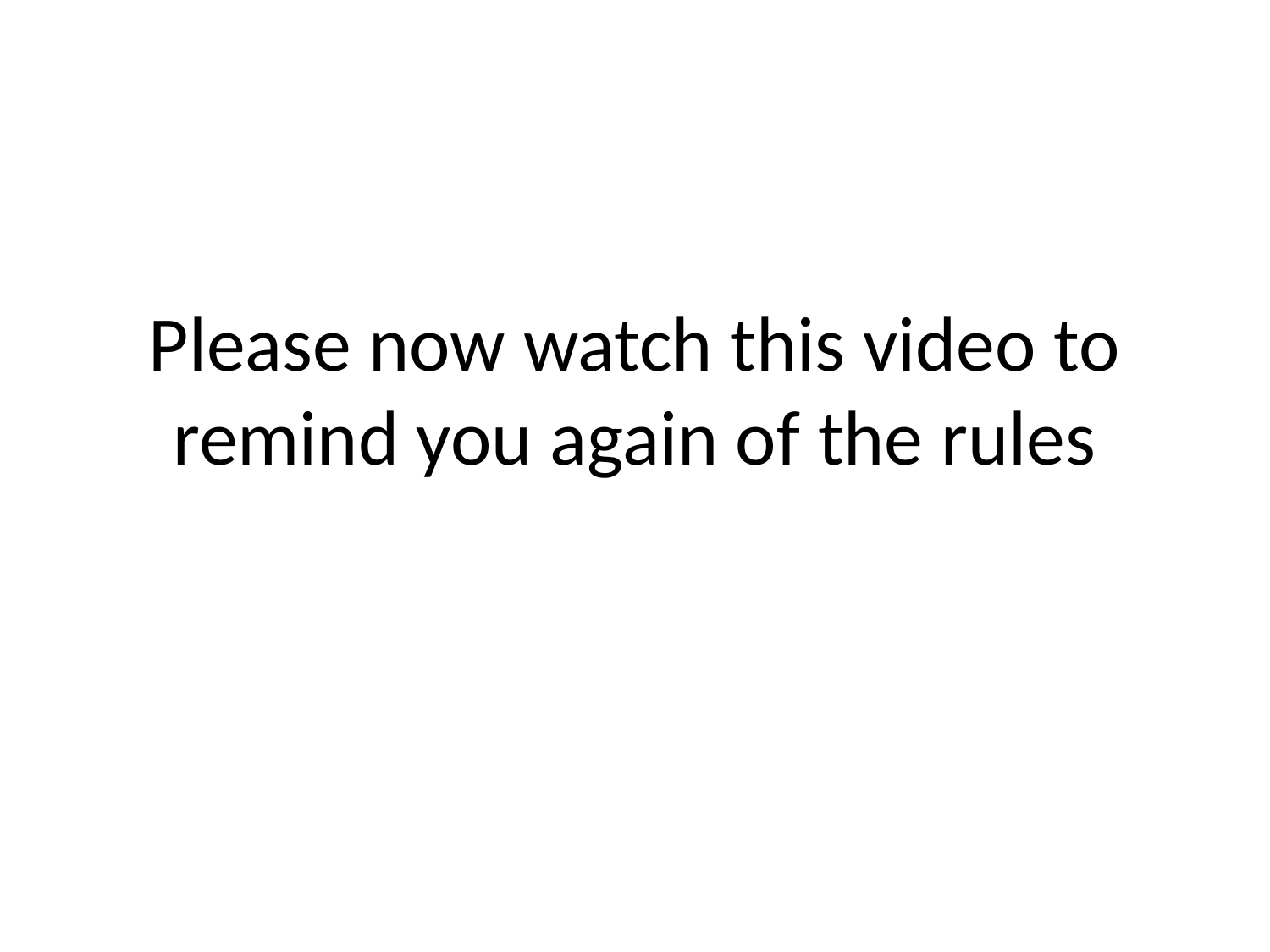

# Please now watch this video to remind you again of the rules